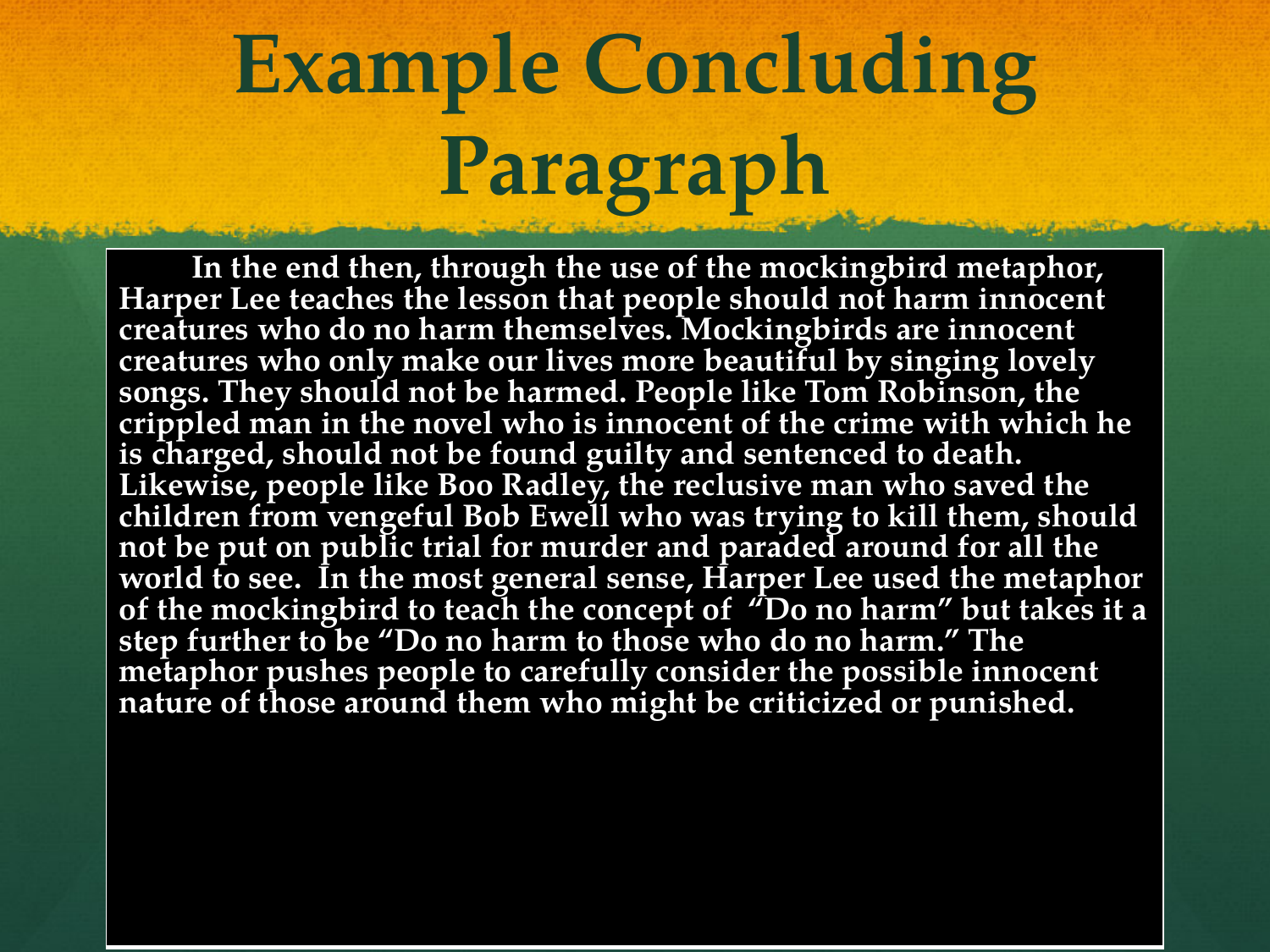

# Example Concluding Paragraph
| In the end then, through the use of the mockingbird metaphor, Harper Lee teaches the lesson that people should not harm innocent creatures who do no harm themselves. Mockingbirds are innocent creatures who only make our lives more beautiful by singing lovely songs. They should not be harmed. People like Tom Robinson, the crippled man in the novel who is innocent of the crime with which he is charged, should not be found guilty and sentenced to death. Likewise, people like Boo Radley, the reclusive man who saved the children from vengeful Bob Ewell who was trying to kill them, should not be put on public trial for murder and paraded around for all the world to see. In the most general sense, Harper Lee used the metaphor of the mockingbird to teach the concept of “Do no harm” but takes it a step further to be “Do no harm to those who do no harm.” The metaphor pushes people to carefully consider the possible innocent nature of those around them who might be criticized or punished. |
| --- |